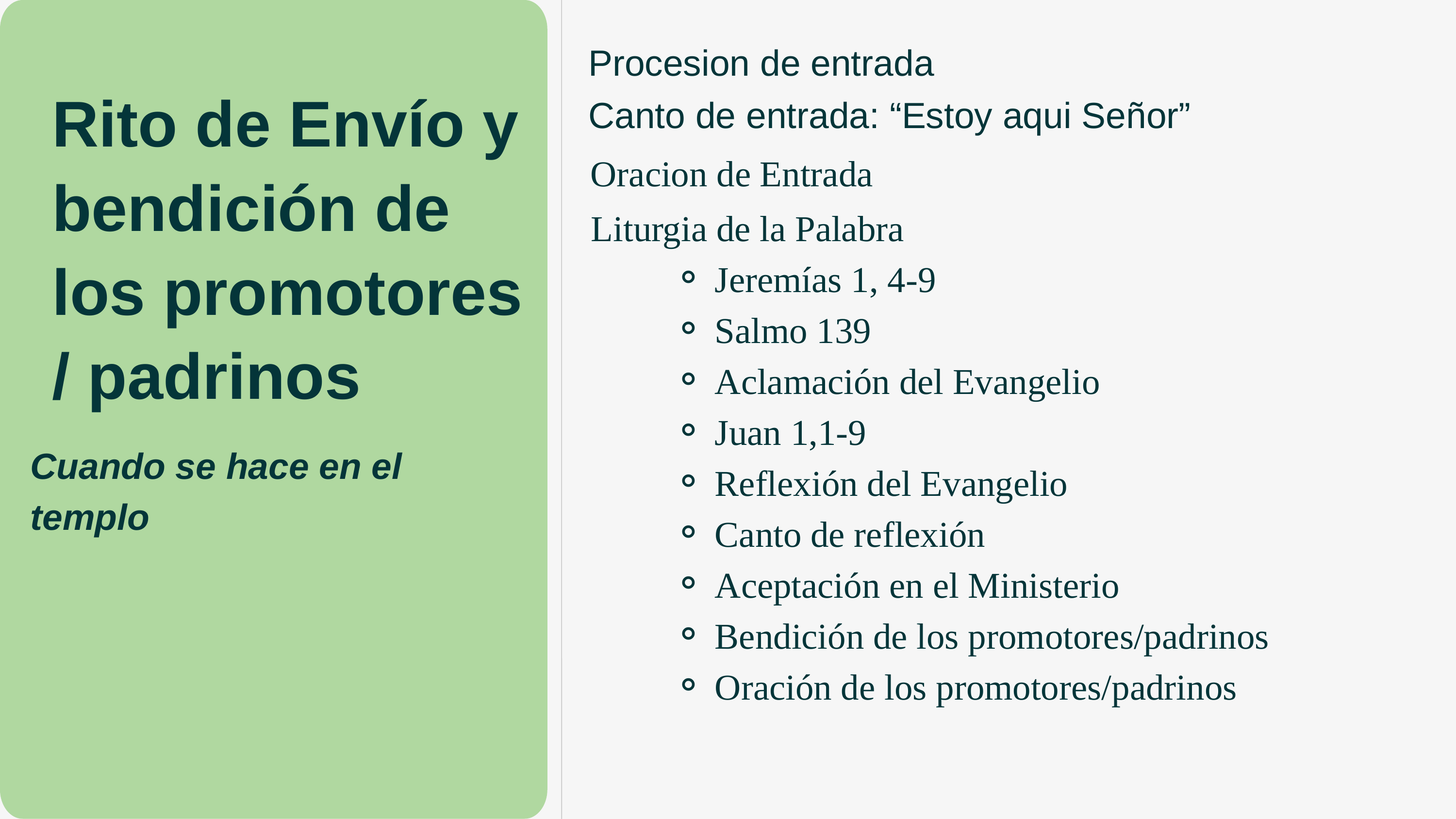

Procesion de entrada
Rito de Envío y bendición de los promotores / padrinos
Canto de entrada: “Estoy aqui Señor”
Oracion de Entrada
Liturgia de la Palabra
Jeremías 1, 4-9
Salmo 139
Aclamación del Evangelio
Juan 1,1-9
Reflexión del Evangelio
Canto de reflexión
Aceptación en el Ministerio
Bendición de los promotores/padrinos
Oración de los promotores/padrinos

Cuando se hace en el templo